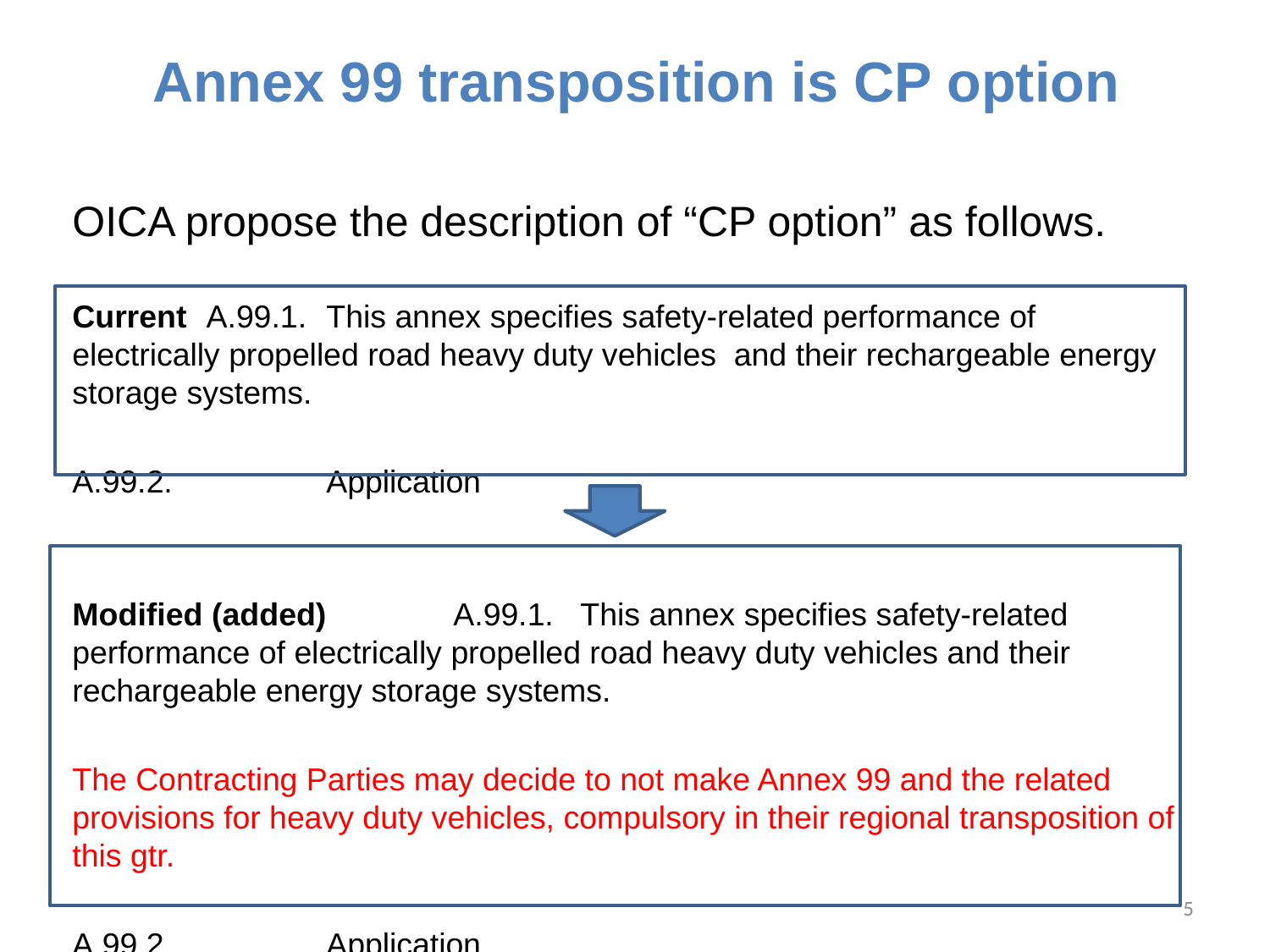

# Annex 99 transposition is CP option
OICA propose the description of “CP option” as follows.

Current	 A.99.1.	This annex specifies safety-related performance of electrically propelled road heavy duty vehicles  and their rechargeable energy storage systems.

A.99.2.		Application

Modified (added)	A.99.1.	This annex specifies safety-related performance of electrically propelled road heavy duty vehicles and their rechargeable energy storage systems.

The Contracting Parties may decide to not make Annex 99 and the related provisions for heavy duty vehicles, compulsory in their regional transposition of this gtr.

A.99.2.		Application

5